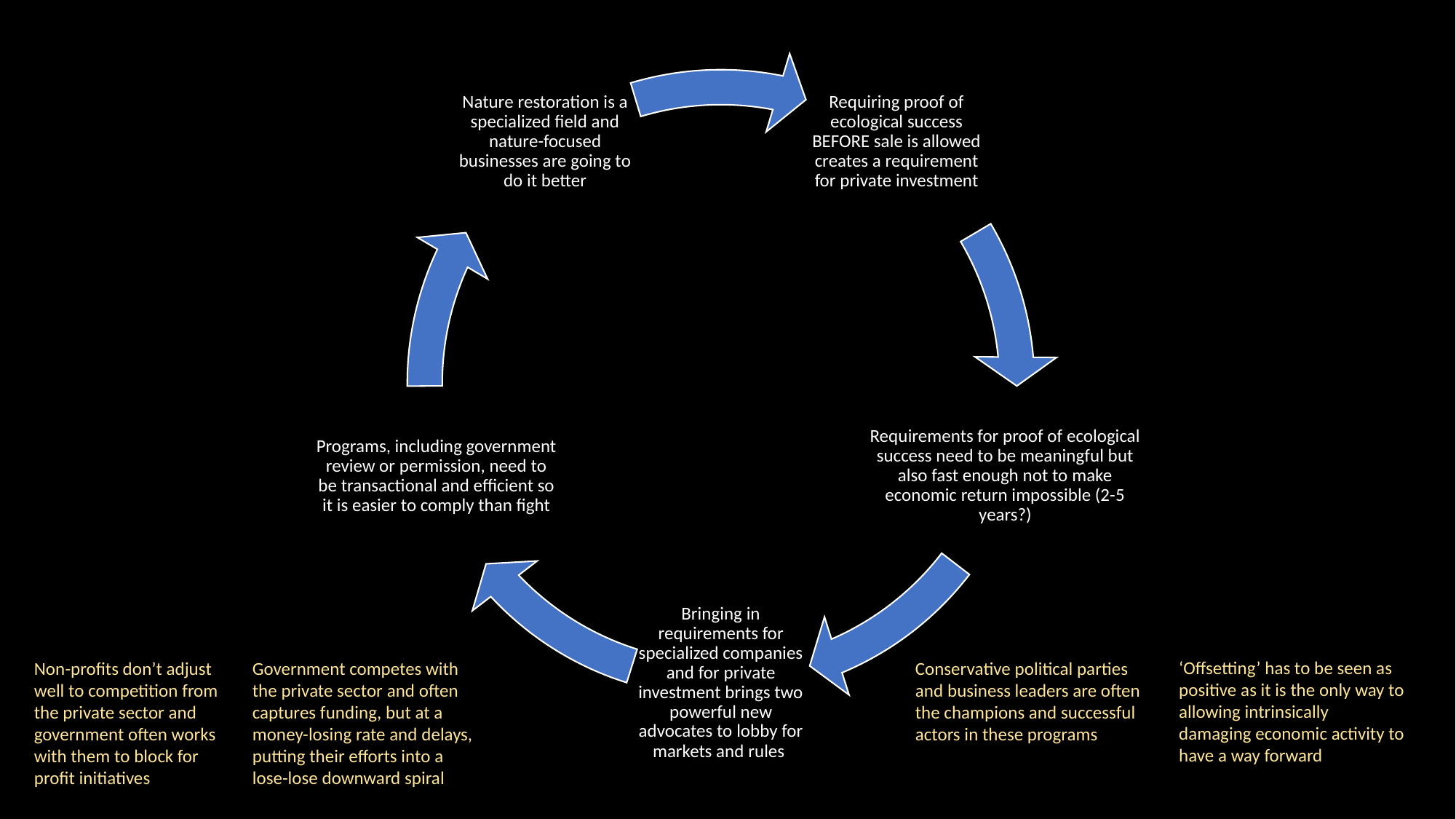

Requiring proof of ecological success BEFORE sale is allowed creates a requirement for private investment
Requirements for proof of ecological success need to be meaningful but also fast enough not to make economic return impossible (2-5 years?)
Bringing in requirements for specialized companies and for private investment brings two powerful new advocates to lobby for markets and rules
Programs, including government review or permission, need to be transactional and efficient so it is easier to comply than fight
Nature restoration is a specialized field and nature-focused businesses are going to do it better
‘Offsetting’ has to be seen as positive as it is the only way to allowing intrinsically damaging economic activity to have a way forward
Conservative political parties and business leaders are often the champions and successful actors in these programs
Non-profits don’t adjust well to competition from the private sector and government often works with them to block for profit initiatives
Government competes with the private sector and often captures funding, but at a money-losing rate and delays, putting their efforts into a lose-lose downward spiral